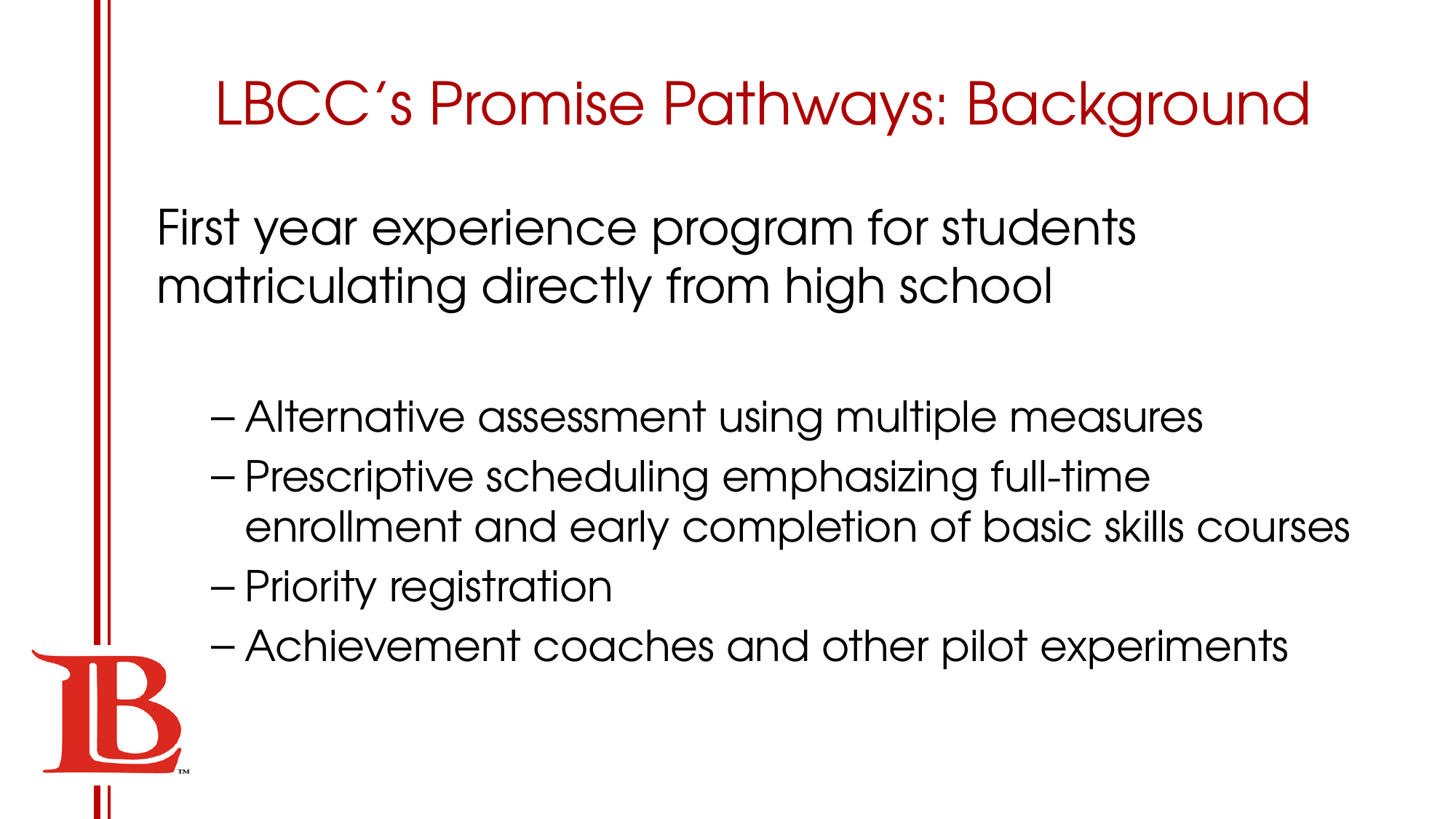

# LBCC’s Promise Pathways: Background
First year experience program for students matriculating directly from high school

Alternative assessment using multiple measures
Prescriptive scheduling emphasizing full-time enrollment and early completion of basic skills courses
Priority registration
Achievement coaches and other pilot experiments